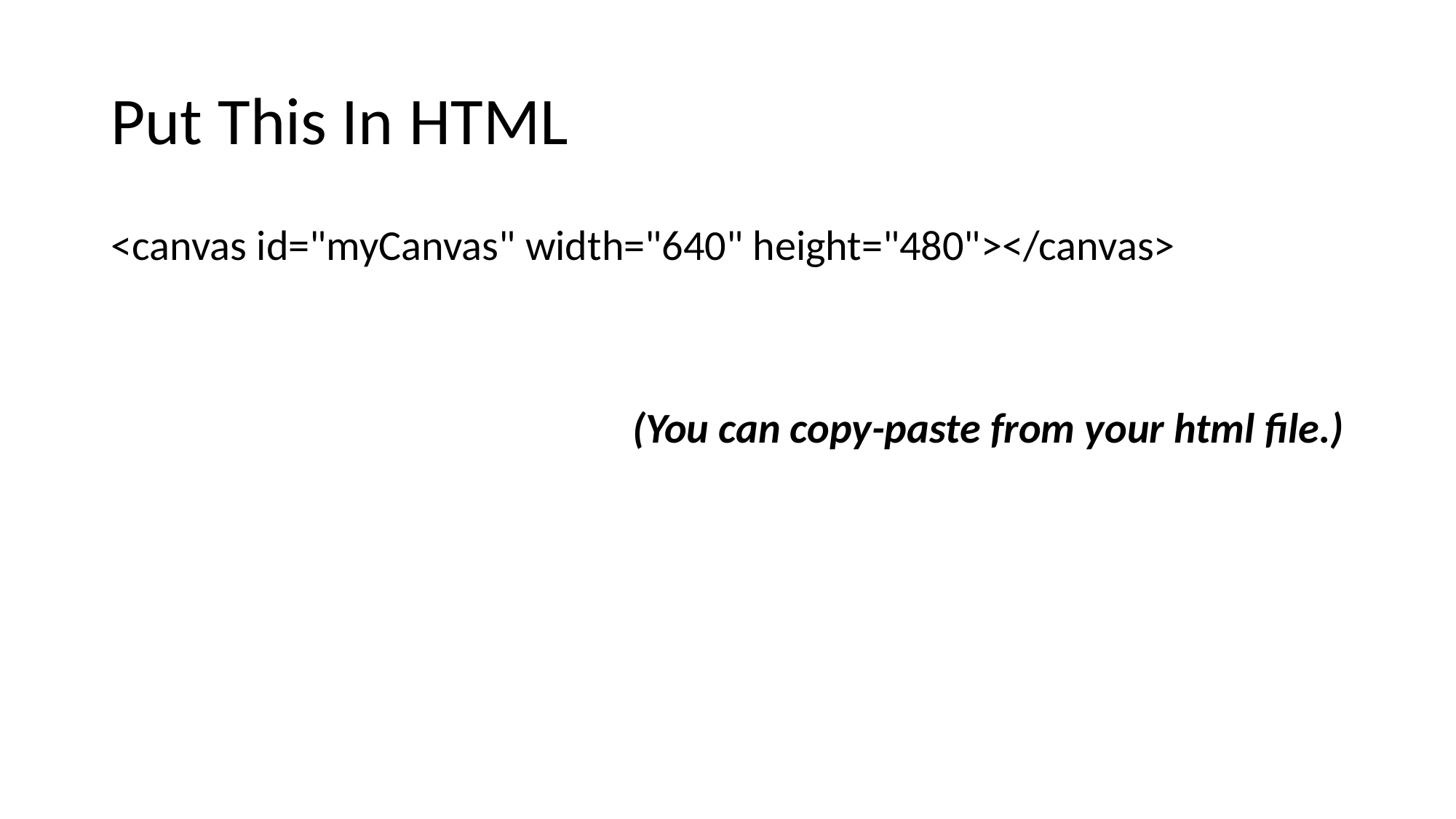

# Put This In HTML
<canvas id="myCanvas" width="640" height="480"></canvas>

(You can copy-paste from your html file.)